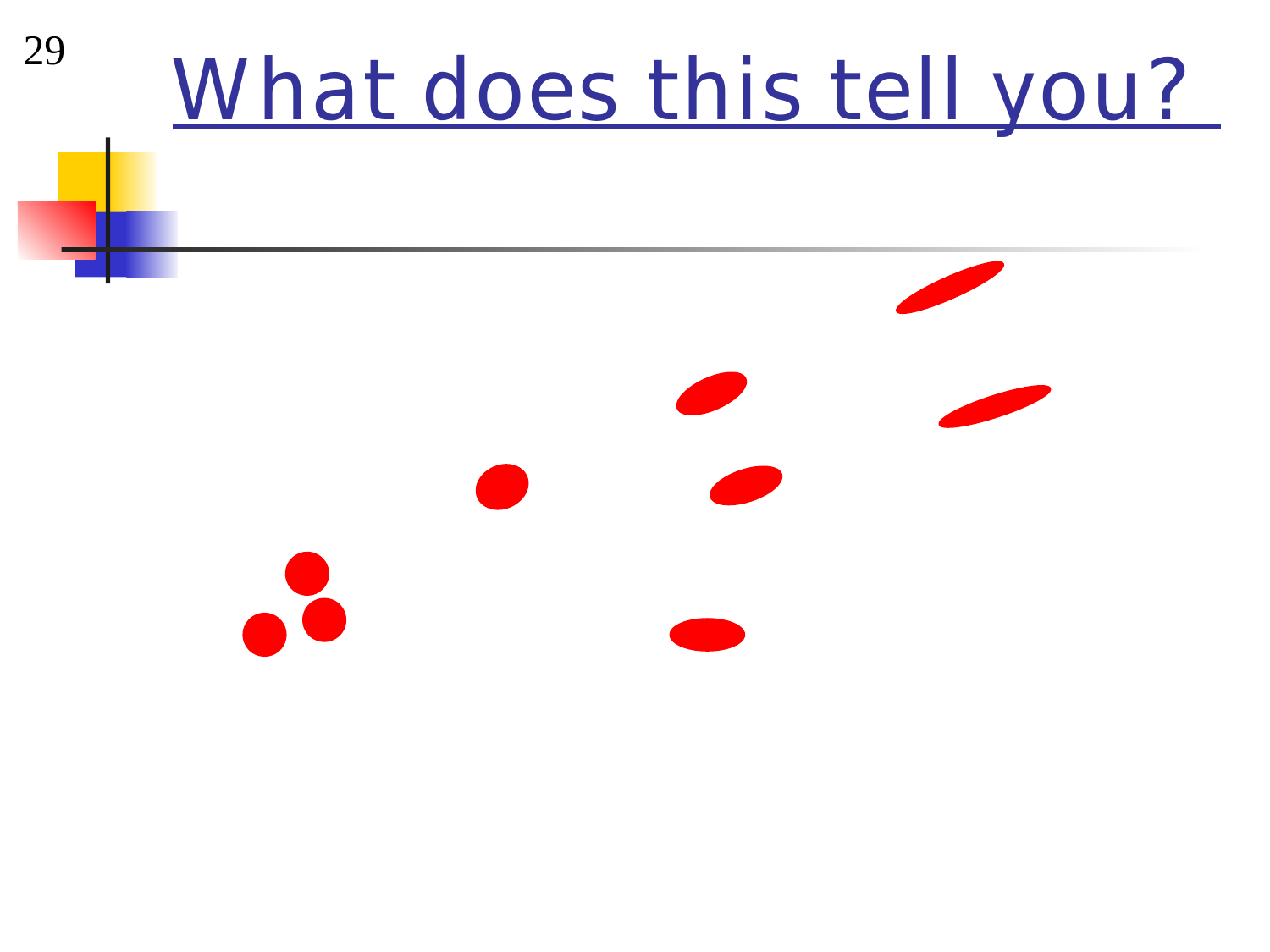

29
# What does this tell you?